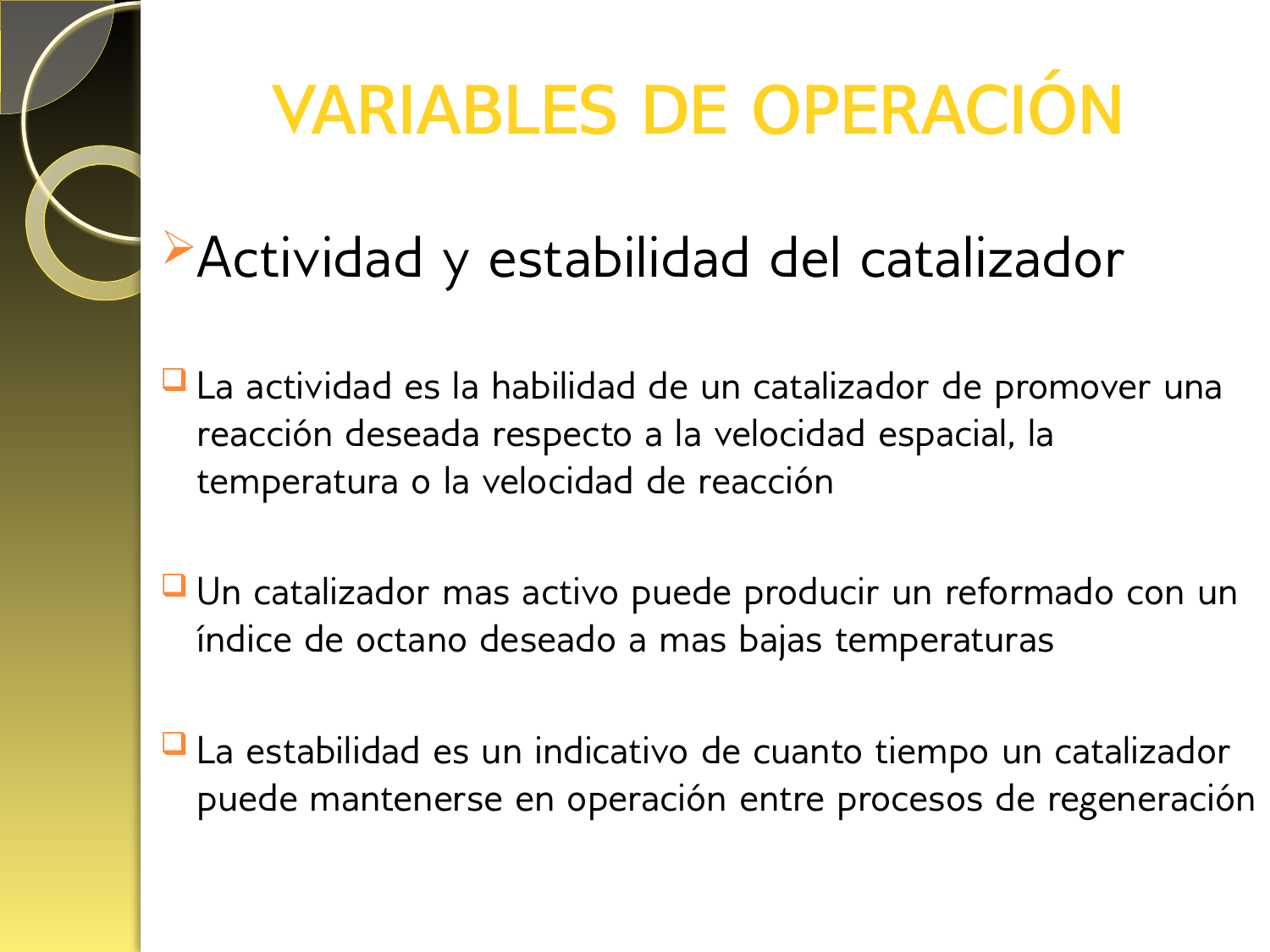

# VARIABLES DE OPERACIÓN
Actividad y estabilidad del catalizador

La actividad es la habilidad de un catalizador de promover una reacción deseada respecto a la velocidad espacial, la temperatura o la velocidad de reacción

Un catalizador mas activo puede producir un reformado con un índice de octano deseado a mas bajas temperaturas

La estabilidad es un indicativo de cuanto tiempo un catalizador puede mantenerse en operación entre procesos de regeneración